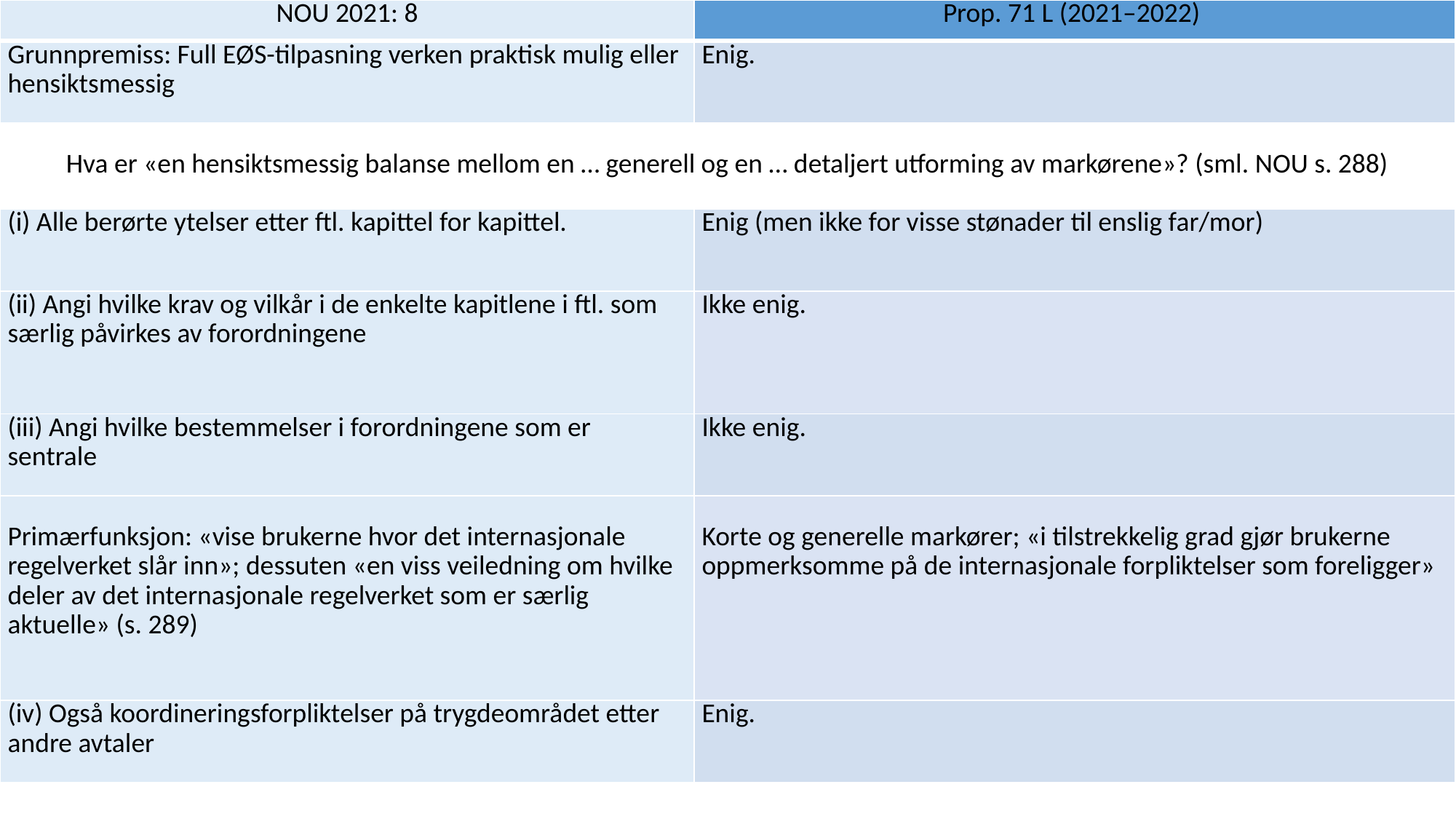

| NOU 2021: 8 | Prop. 71 L (2021–2022) |
| --- | --- |
| Grunnpremiss: Full EØS-tilpasning verken praktisk mulig eller hensiktsmessig | Enig. |
| Hva er «en hensiktsmessig balanse mellom en … generell og en … detaljert utforming av markørene»? (sml. NOU s. 288) |  |
| (i) Alle berørte ytelser etter ftl. kapittel for kapittel. | Enig (men ikke for visse stønader til enslig far/mor) |
| (ii) Angi hvilke krav og vilkår i de enkelte kapitlene i ftl. som særlig påvirkes av forordningene | Ikke enig. |
| (iii) Angi hvilke bestemmelser i forordningene som er sentrale | Ikke enig. |
| Primærfunksjon: «vise brukerne hvor det internasjonale regelverket slår inn»; dessuten «en viss veiledning om hvilke deler av det internasjonale regelverket som er særlig aktuelle» (s. 289) | Korte og generelle markører; «i tilstrekkelig grad gjør brukerne oppmerksomme på de internasjonale forpliktelser som foreligger» |
| (iv) Også koordineringsforpliktelser på trygdeområdet etter andre avtaler | Enig. |